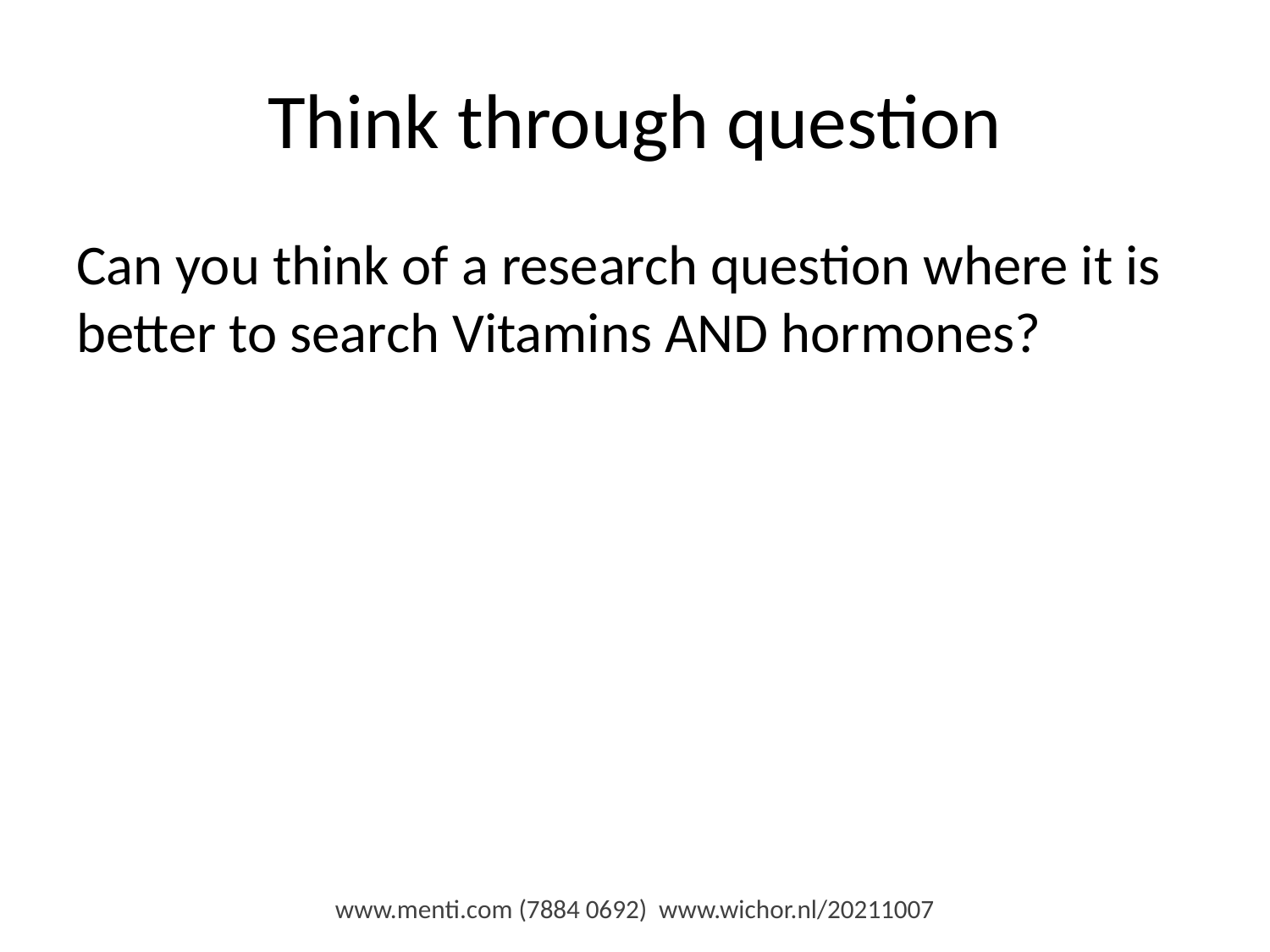

# Think through question
Can you think of a research question where it is better to search Vitamins AND hormones?
www.menti.com (7884 0692)  www.wichor.nl/20211007